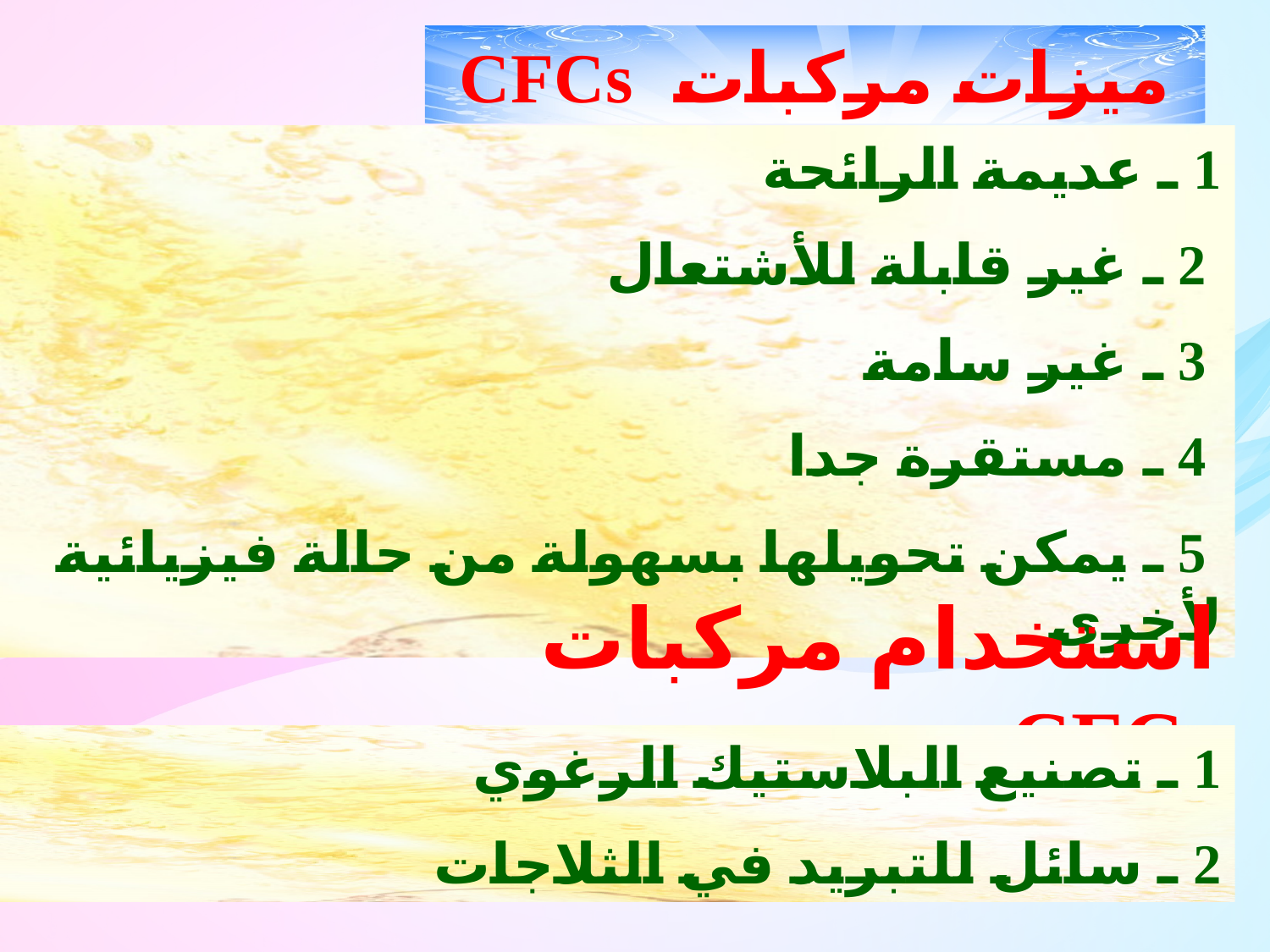

ميزات مركبات  CFCs
1 ـ عديمة الرائحة
 2 ـ غير قابلة للأشتعال
 3 ـ غير سامة
 4 ـ مستقرة جدا
 5 ـ يمكن تحويلها بسهولة من حالة فيزيائية لأخرى
استخدام مركبات  CFCs
1 ـ تصنيع البلاستيك الرغوي
2 ـ سائل للتبريد في الثلاجات
34